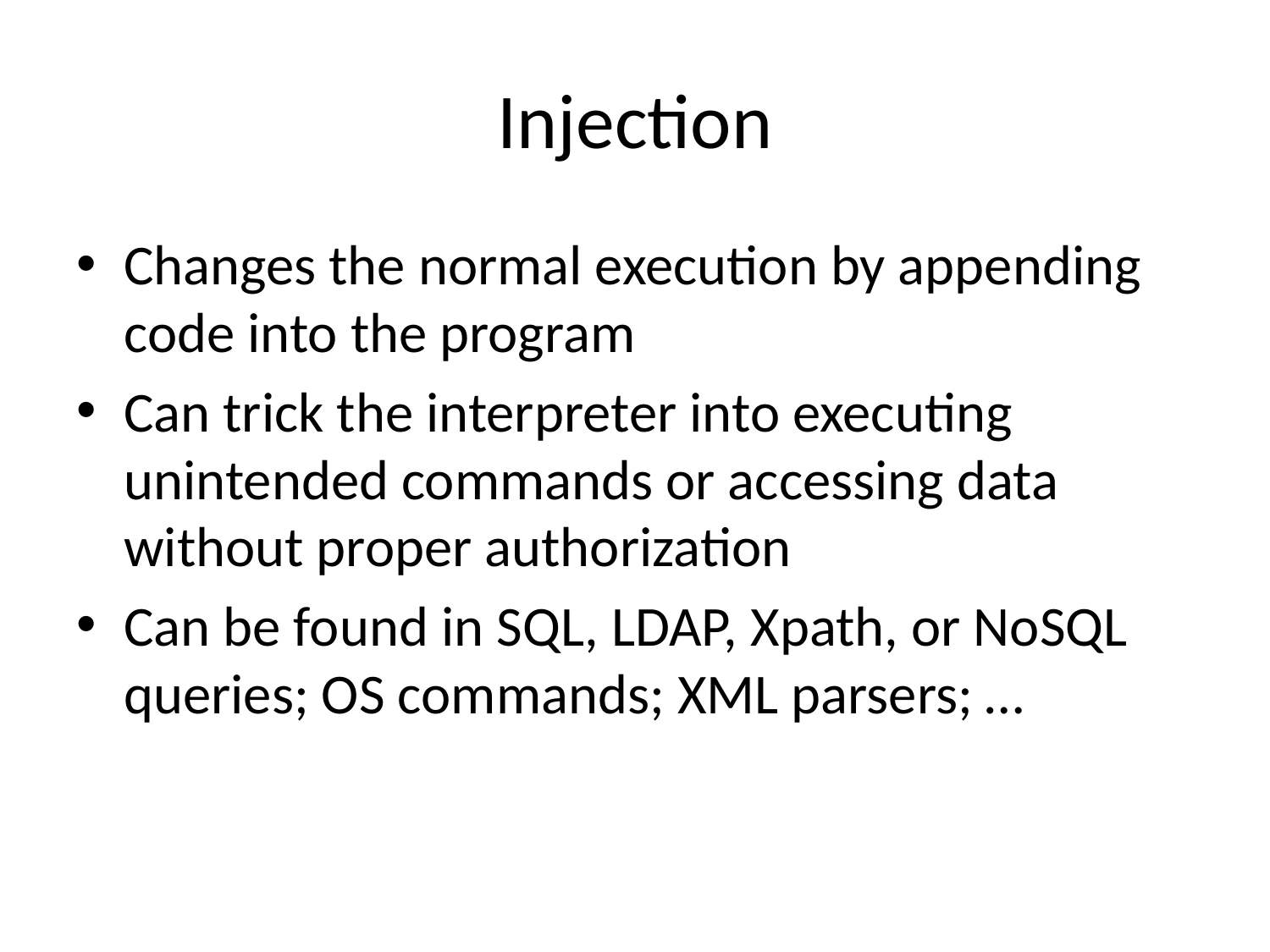

# Injection
Changes the normal execution by appending code into the program
Can trick the interpreter into executing unintended commands or accessing data without proper authorization
Can be found in SQL, LDAP, Xpath, or NoSQL queries; OS commands; XML parsers; …